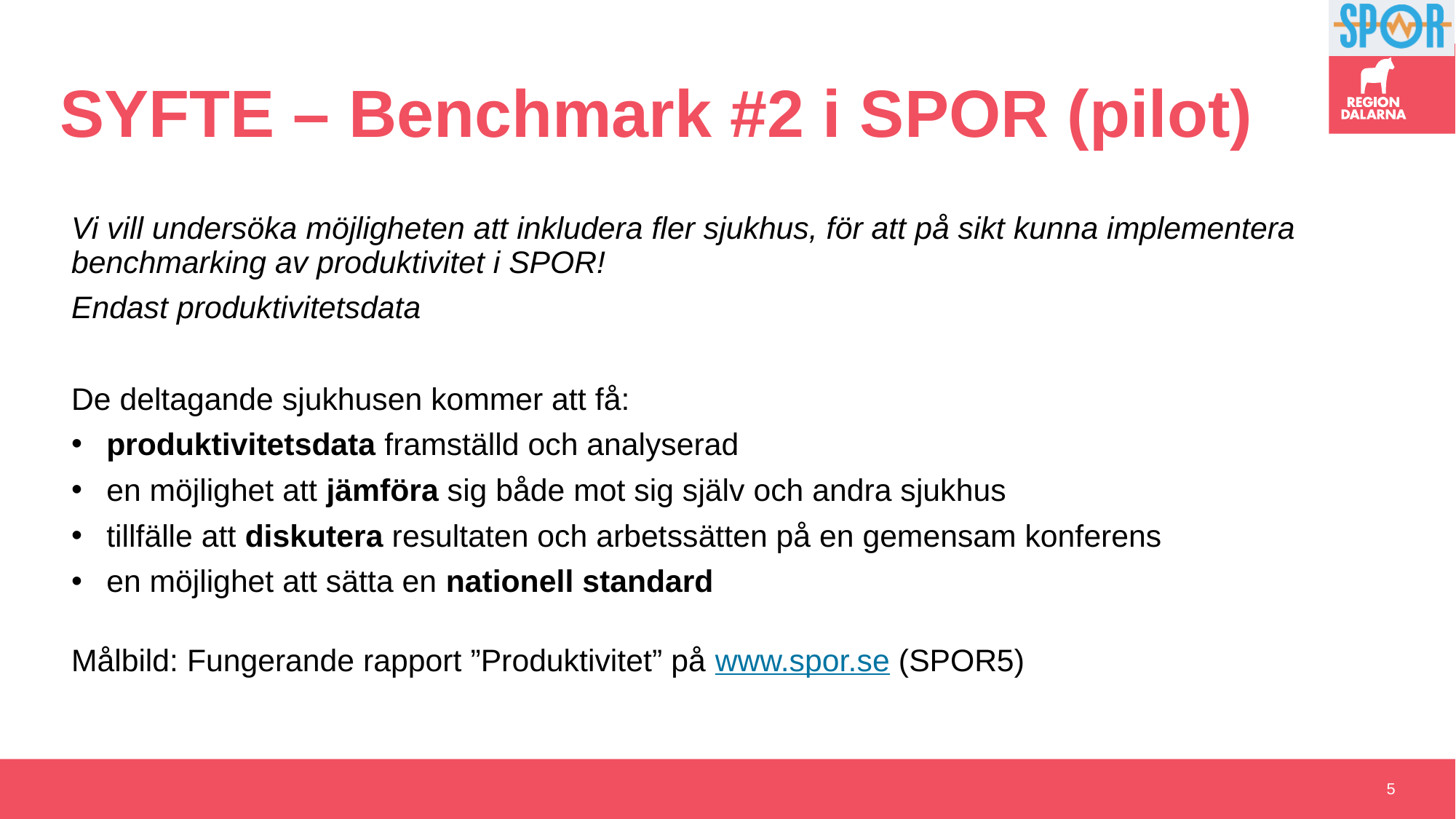

# SYFTE – Benchmark #2 i SPOR (pilot)
Vi vill undersöka möjligheten att inkludera fler sjukhus, för att på sikt kunna implementera benchmarking av produktivitet i SPOR!
Endast produktivitetsdata

De deltagande sjukhusen kommer att få:
produktivitetsdata framställd och analyserad
en möjlighet att jämföra sig både mot sig själv och andra sjukhus
tillfälle att diskutera resultaten och arbetssätten på en gemensam konferens
en möjlighet att sätta en nationell standard
Målbild: Fungerande rapport ”Produktivitet” på www.spor.se (SPOR5)
5